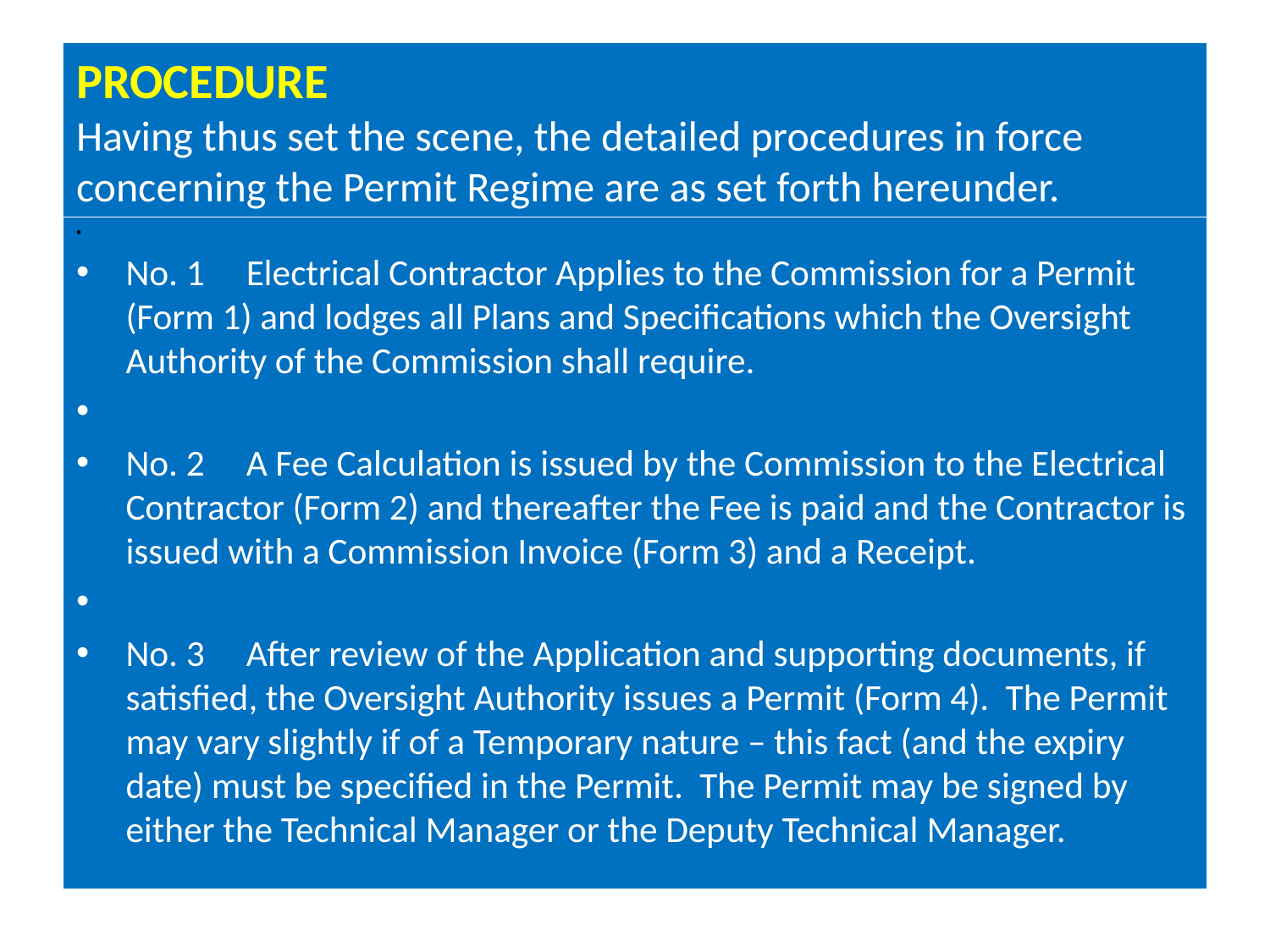

PROCEDURE
Having thus set the scene, the detailed procedures in force concerning the Permit Regime are as set forth hereunder.

No. 1     Electrical Contractor Applies to the Commission for a Permit (Form 1) and lodges all Plans and Specifications which the Oversight Authority of the Commission shall require.

No. 2     A Fee Calculation is issued by the Commission to the Electrical Contractor (Form 2) and thereafter the Fee is paid and the Contractor is issued with a Commission Invoice (Form 3) and a Receipt.

No. 3     After review of the Application and supporting documents, if satisfied, the Oversight Authority issues a Permit (Form 4).  The Permit may vary slightly if of a Temporary nature – this fact (and the expiry date) must be specified in the Permit.  The Permit may be signed by either the Technical Manager or the Deputy Technical Manager.